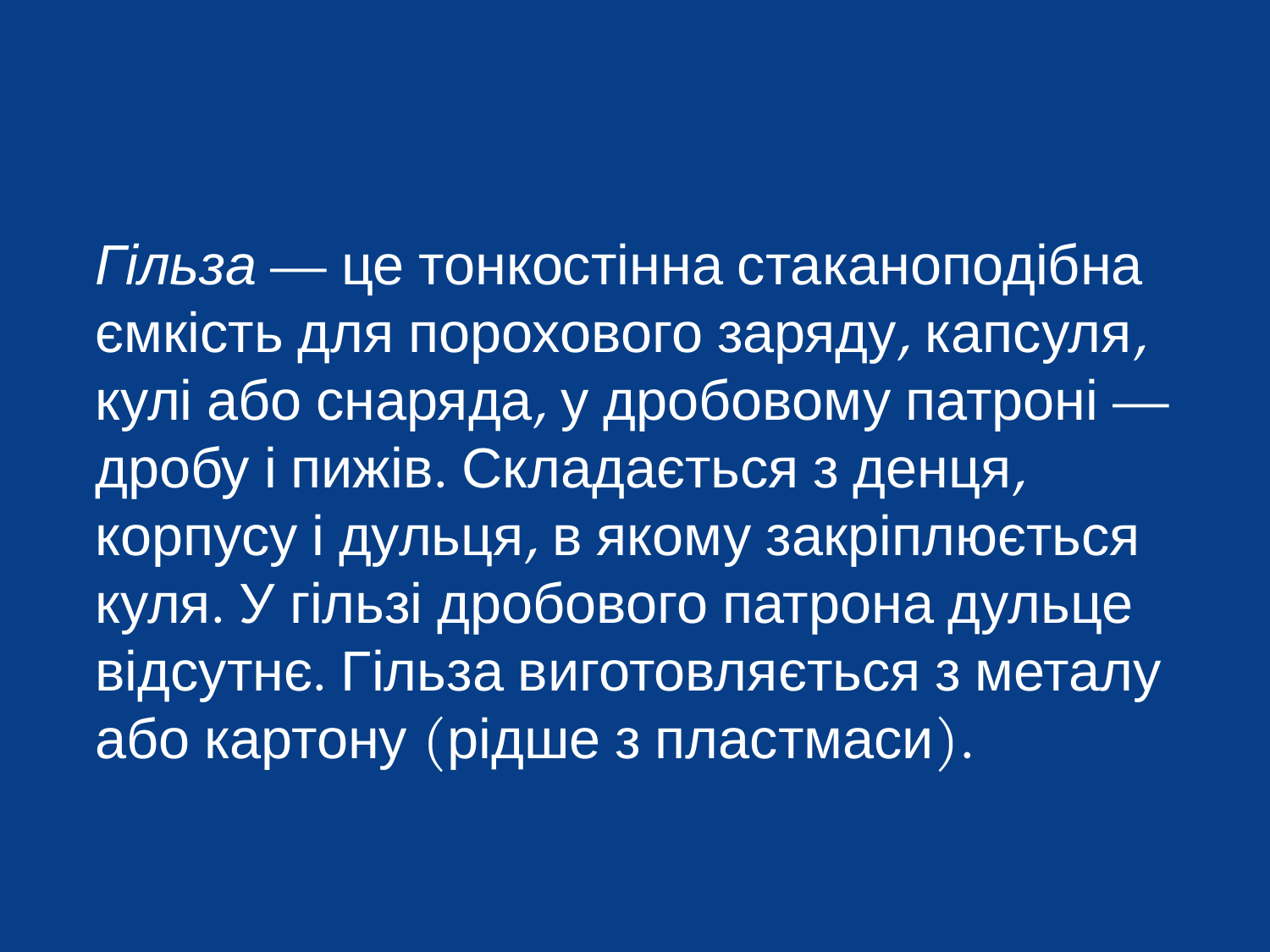

Гільза — це тонкостінна стаканоподібна ємкість для порохового заряду, капсуля, кулі або снаряда, у дробовому патроні — дробу і пижів. Складається з денця, корпусу і дульця, в якому закріплюється куля. У гільзі дробового патрона дульце відсутнє. Гільза виготовляється з металу або картону (рідше з пластмаси).